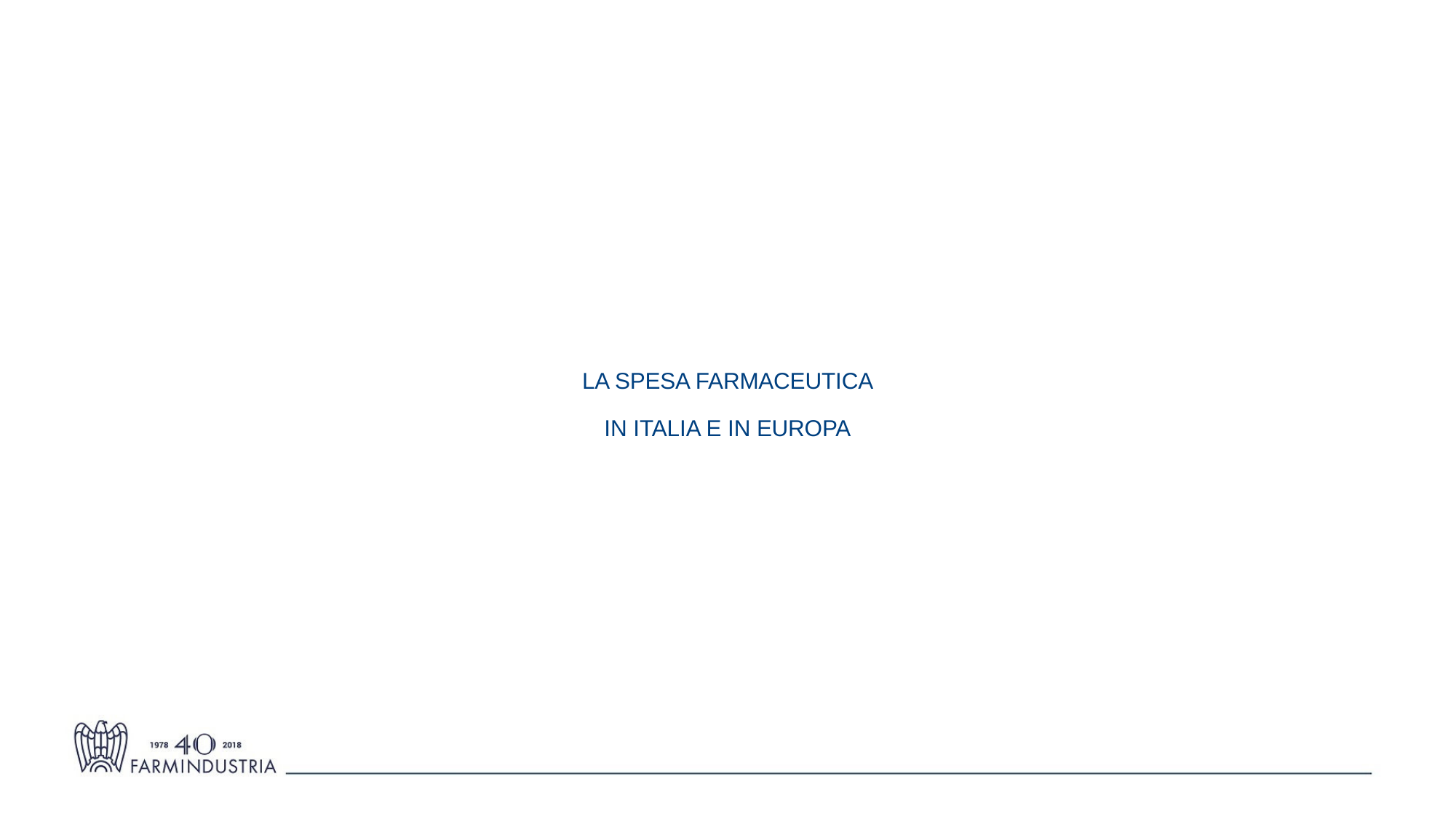

LA SPESA FARMACEUTICA
IN ITALIA E IN EUROPA